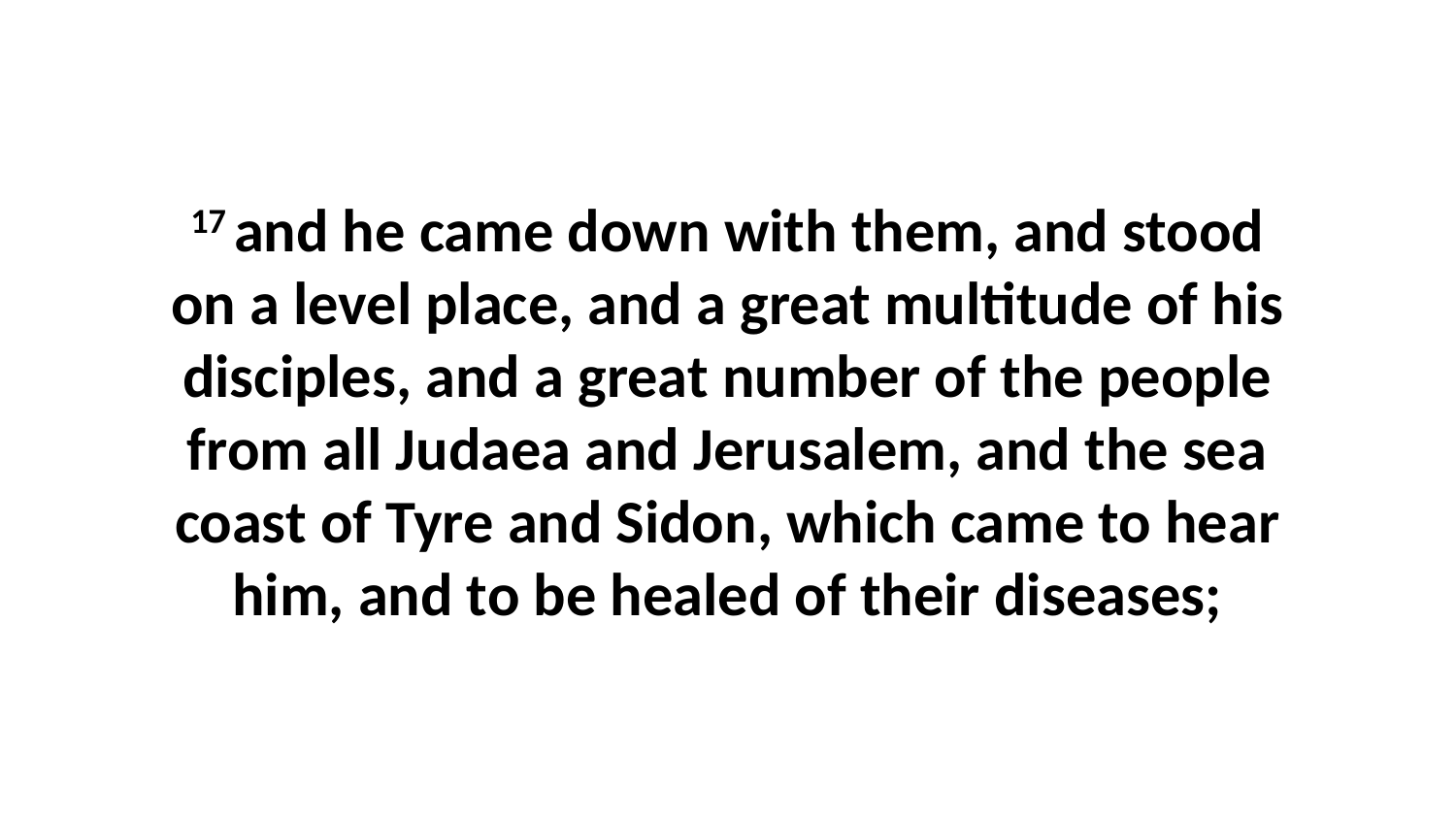

17 and he came down with them, and stood on a level place, and a great multitude of his disciples, and a great number of the people from all Judaea and Jerusalem, and the sea coast of Tyre and Sidon, which came to hear him, and to be healed of their diseases;